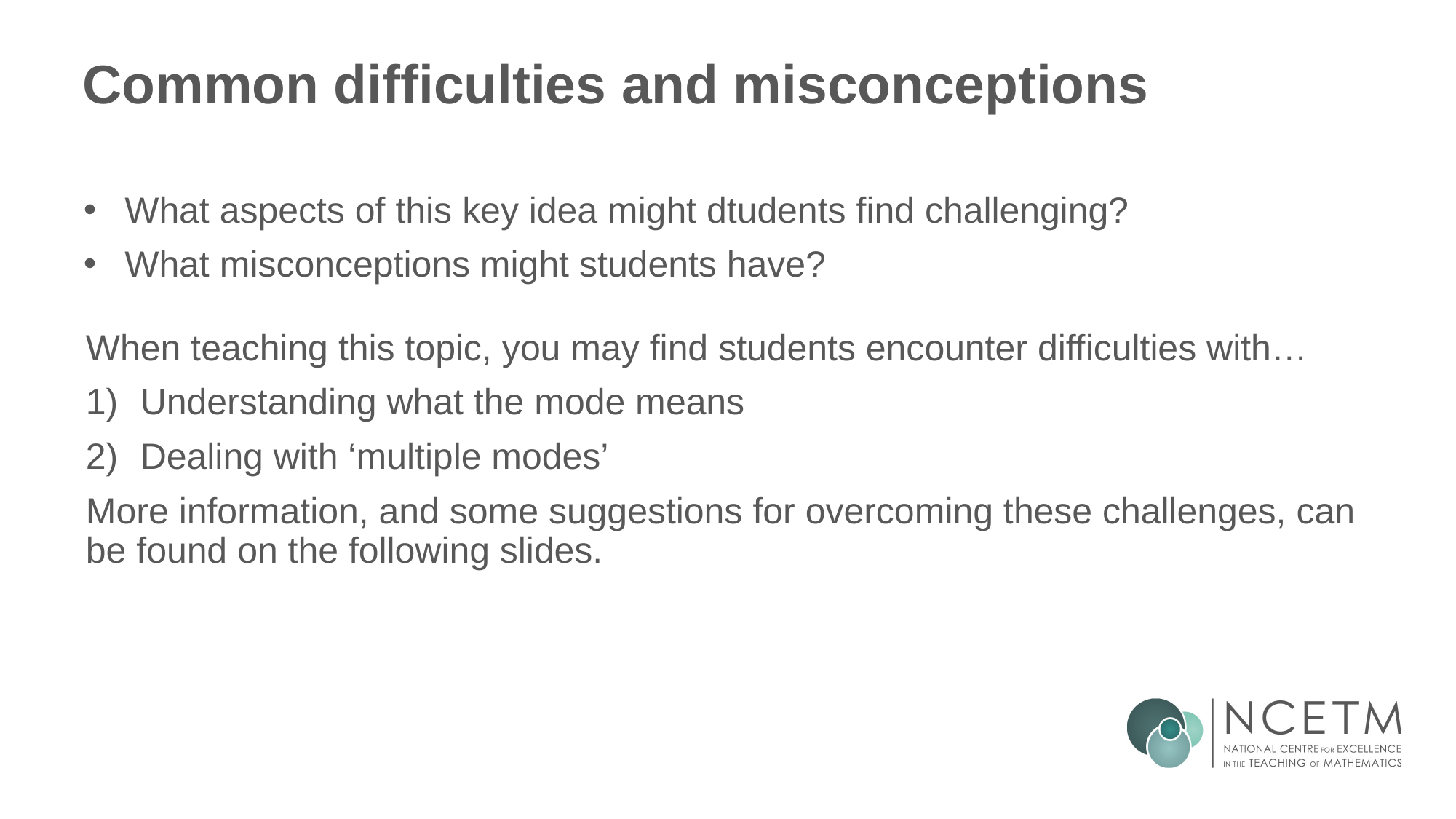

# Common difficulties and misconceptions
What aspects of this key idea might dtudents find challenging?
What misconceptions might students have?

When teaching this topic, you may find students encounter difficulties with…
Understanding what the mode means
Dealing with ‘multiple modes’
More information, and some suggestions for overcoming these challenges, can be found on the following slides.